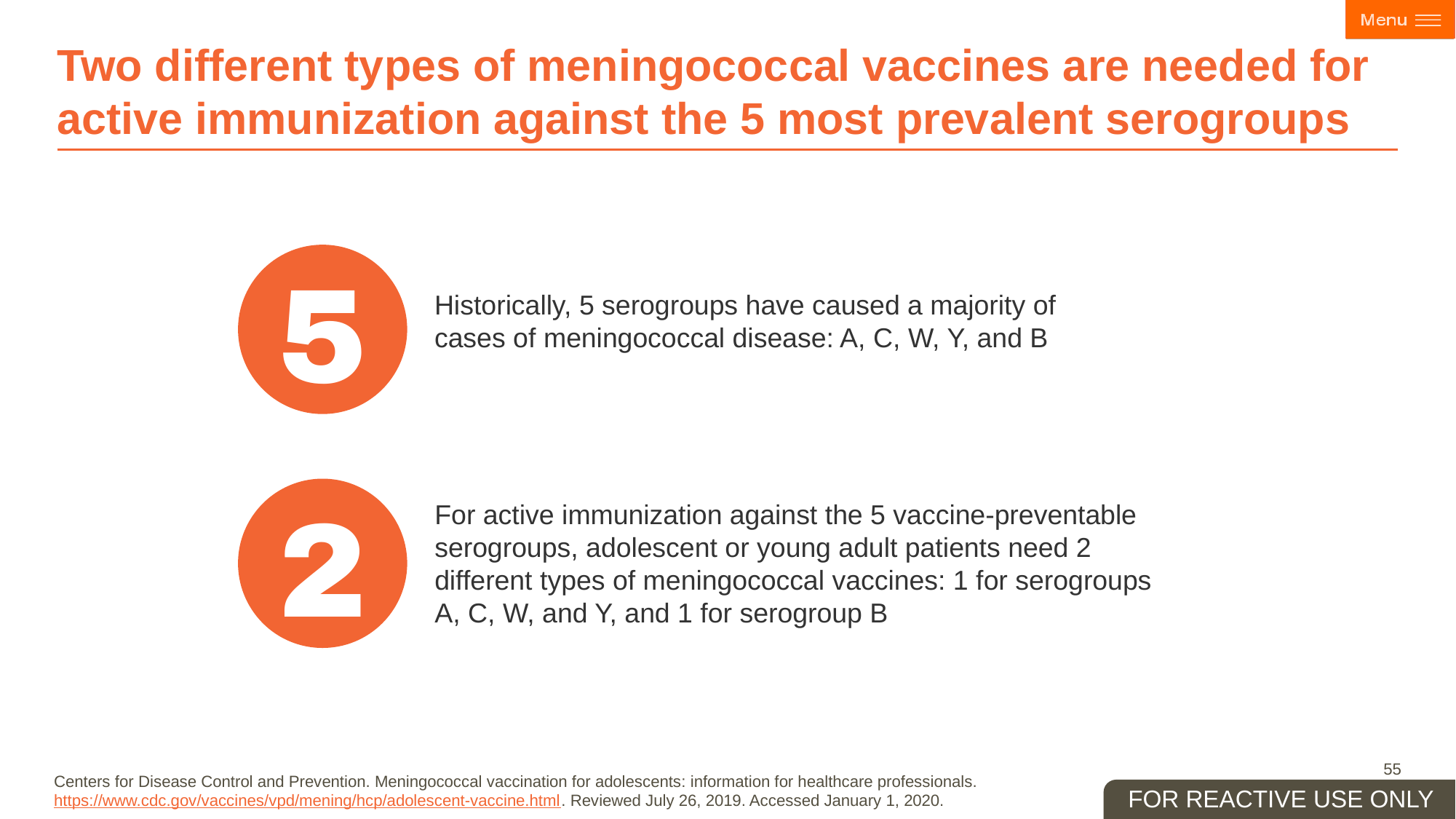

# Two different types of meningococcal vaccines are needed for active immunization against the 5 most prevalent serogroups
5
Historically, 5 serogroups have caused a majority of cases of meningococcal disease: A, C, W, Y, and B
2
For active immunization against the 5 vaccine-preventable serogroups, adolescent or young adult patients need 2 different types of meningococcal vaccines: 1 for serogroups A, C, W, and Y, and 1 for serogroup B

55
Centers for Disease Control and Prevention. Meningococcal vaccination for adolescents: information for healthcare professionals. https://www.cdc.gov/vaccines/vpd/mening/hcp/adolescent-vaccine.html. Reviewed July 26, 2019. Accessed January 1, 2020.